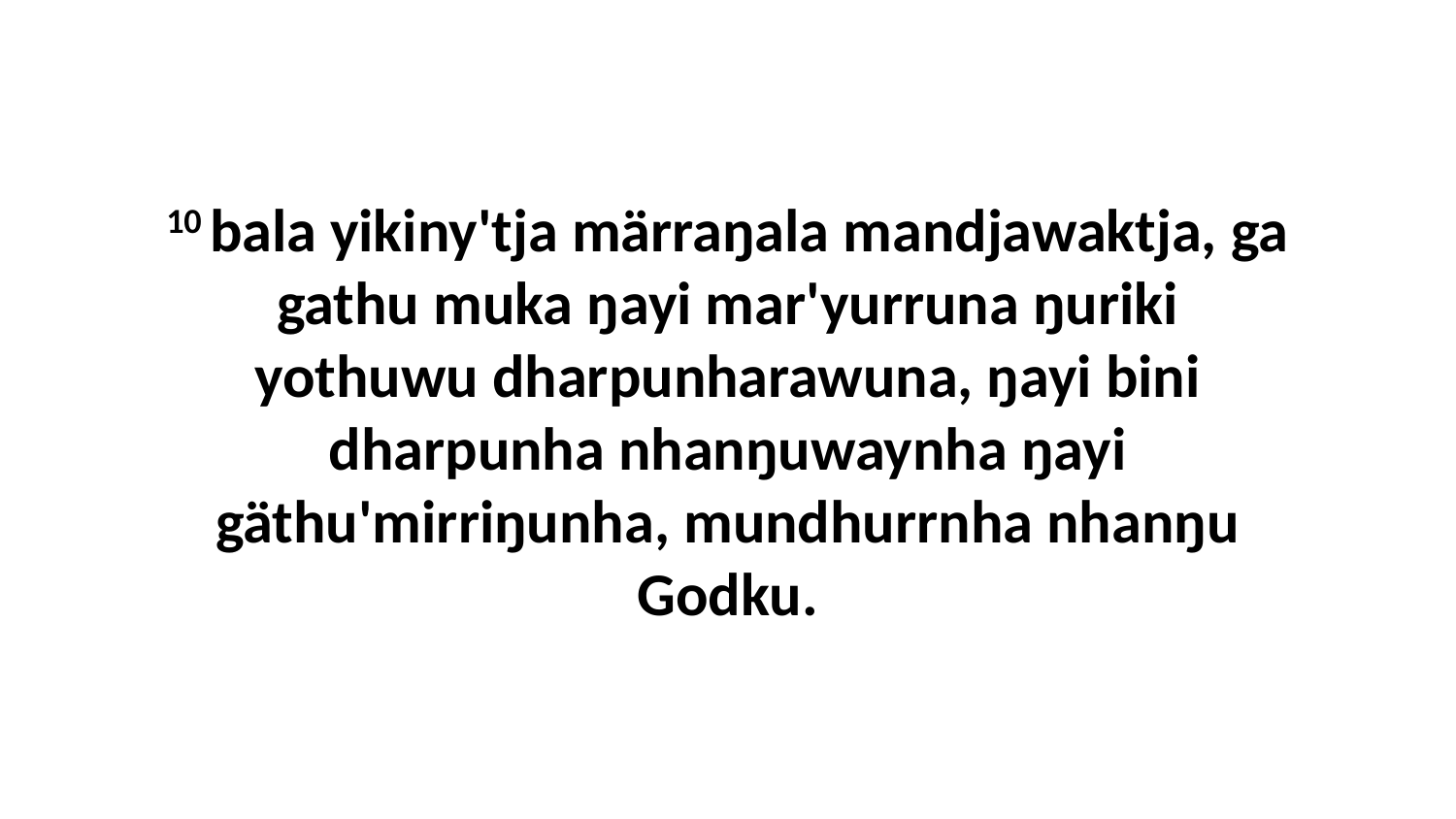

10 bala yikiny'tja märraŋala mandjawaktja, ga gathu muka ŋayi mar'yurruna ŋuriki yothuwu dharpunharawuna, ŋayi bini dharpunha nhanŋuwaynha ŋayi gäthu'mirriŋunha, mundhurrnha nhanŋu Godku.